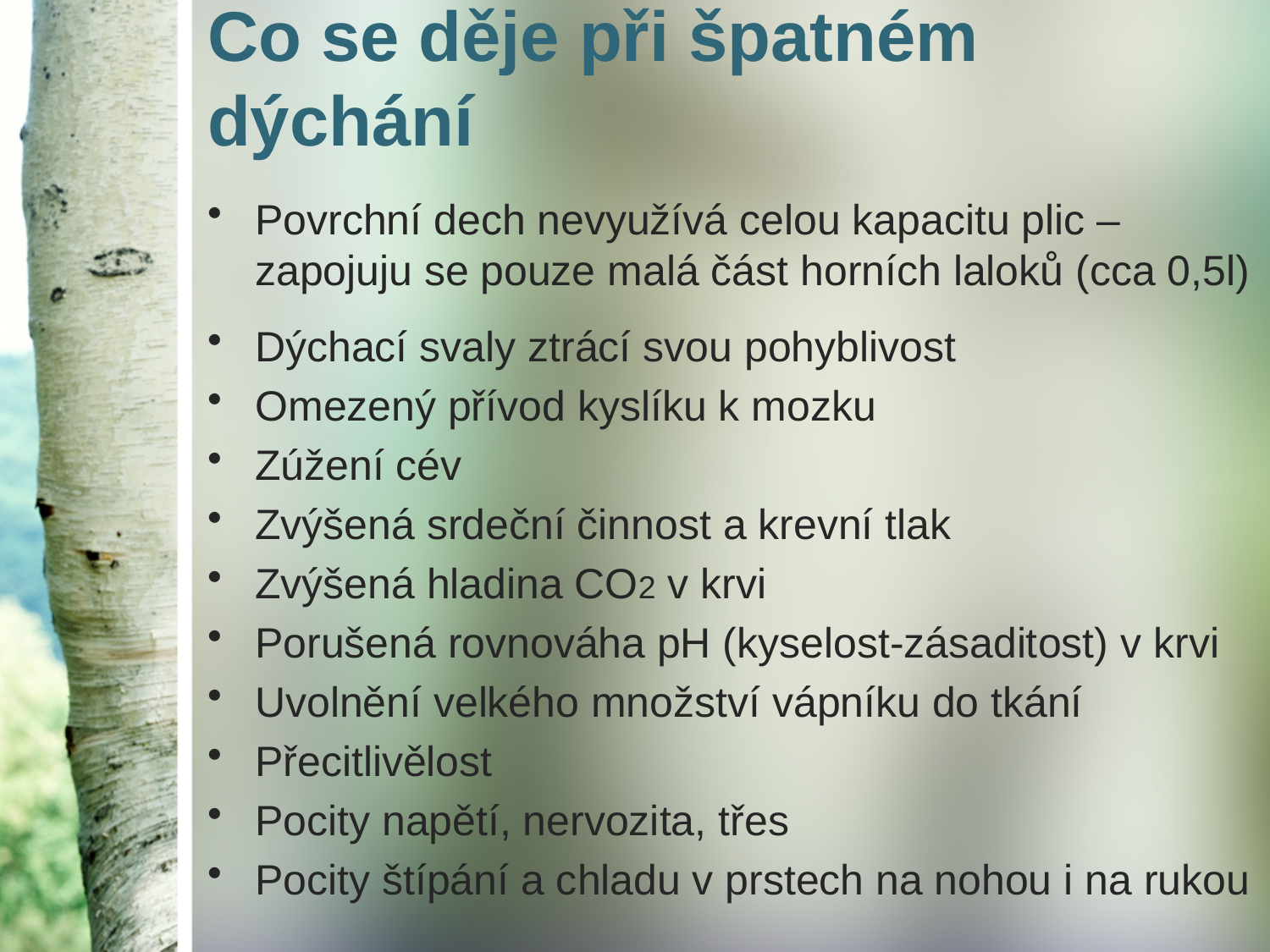

# Co se děje při špatném dýchání
Povrchní dech nevyužívá celou kapacitu plic – zapojuju se pouze malá část horních laloků (cca 0,5l)

Dýchací svaly ztrácí svou pohyblivost
Omezený přívod kyslíku k mozku
Zúžení cév
Zvýšená srdeční činnost a krevní tlak
Zvýšená hladina CO2 v krvi
Porušená rovnováha pH (kyselost-zásaditost) v krvi
Uvolnění velkého množství vápníku do tkání
Přecitlivělost
Pocity napětí, nervozita, třes
Pocity štípání a chladu v prstech na nohou i na rukou